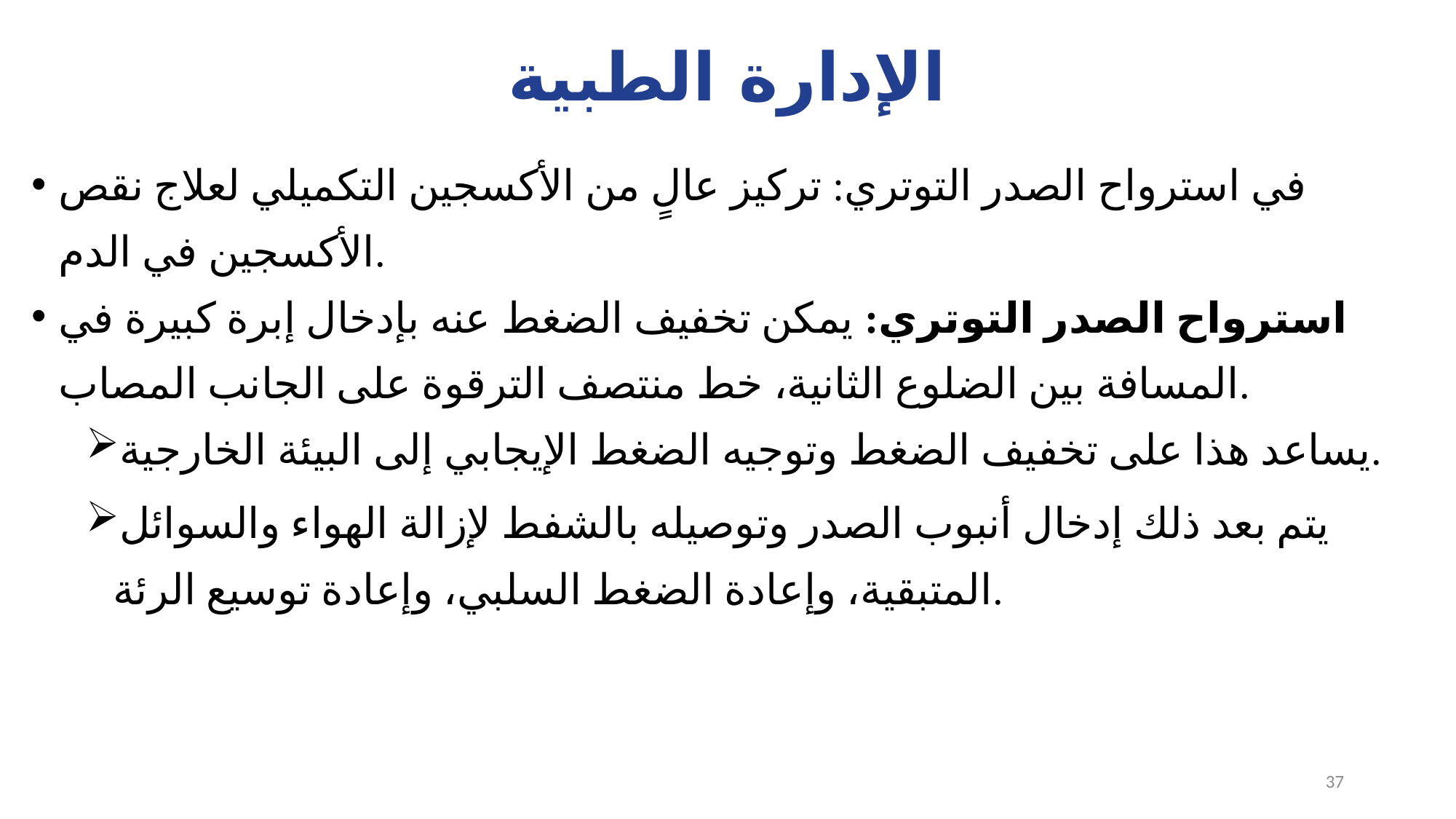

# الإدارة الطبية
في استرواح الصدر التوتري: تركيز عالٍ من الأكسجين التكميلي لعلاج نقص الأكسجين في الدم.
استرواح الصدر التوتري: يمكن تخفيف الضغط عنه بإدخال إبرة كبيرة في المسافة بين الضلوع الثانية، خط منتصف الترقوة على الجانب المصاب.
يساعد هذا على تخفيف الضغط وتوجيه الضغط الإيجابي إلى البيئة الخارجية.
يتم بعد ذلك إدخال أنبوب الصدر وتوصيله بالشفط لإزالة الهواء والسوائل المتبقية، وإعادة الضغط السلبي، وإعادة توسيع الرئة.
37